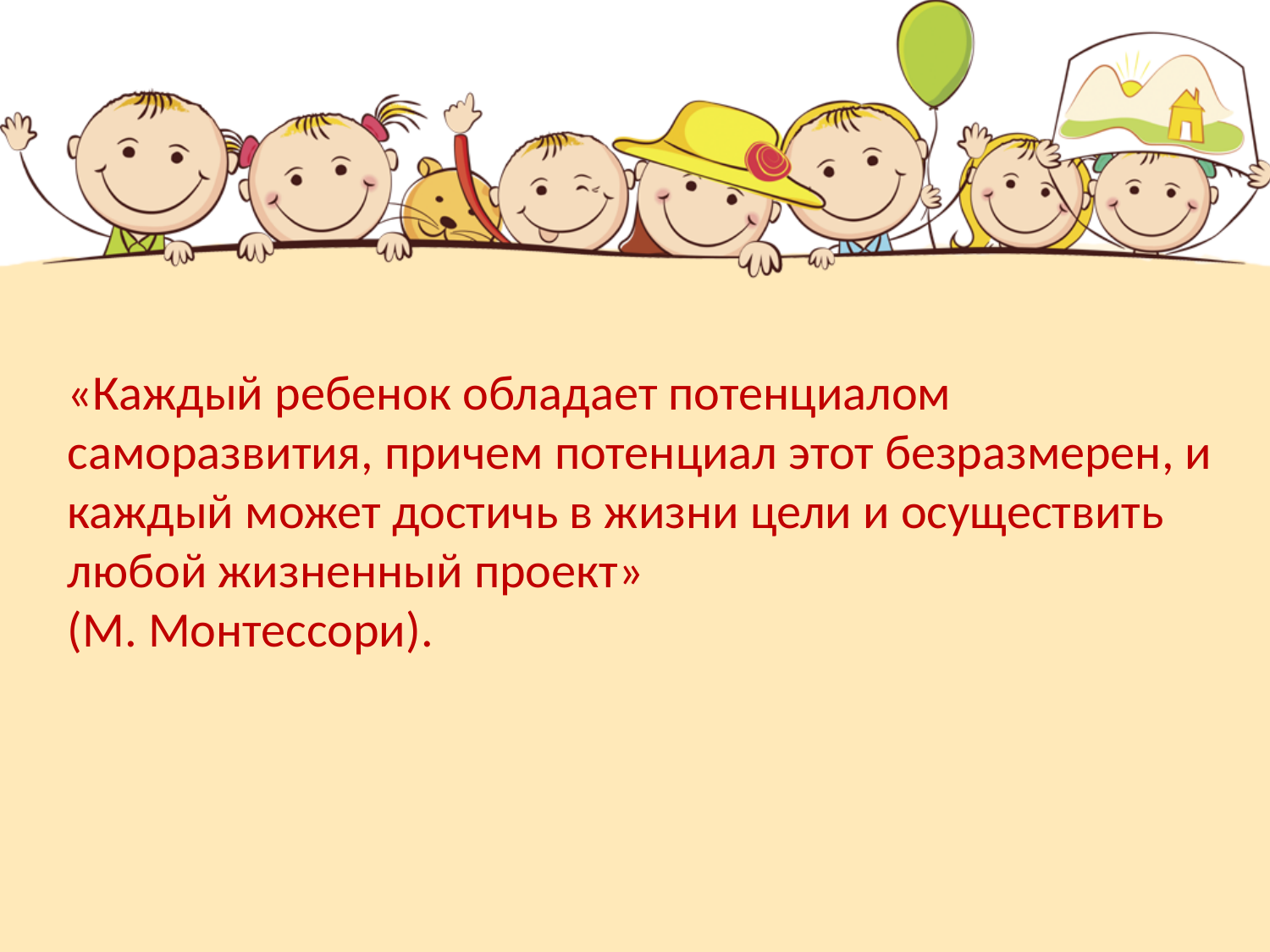

«Каждый ребенок обладает потенциалом саморазвития, причем потенциал этот безразмерен, и каждый может достичь в жизни цели и осуществить любой жизненный проект»
(М. Монтессори).